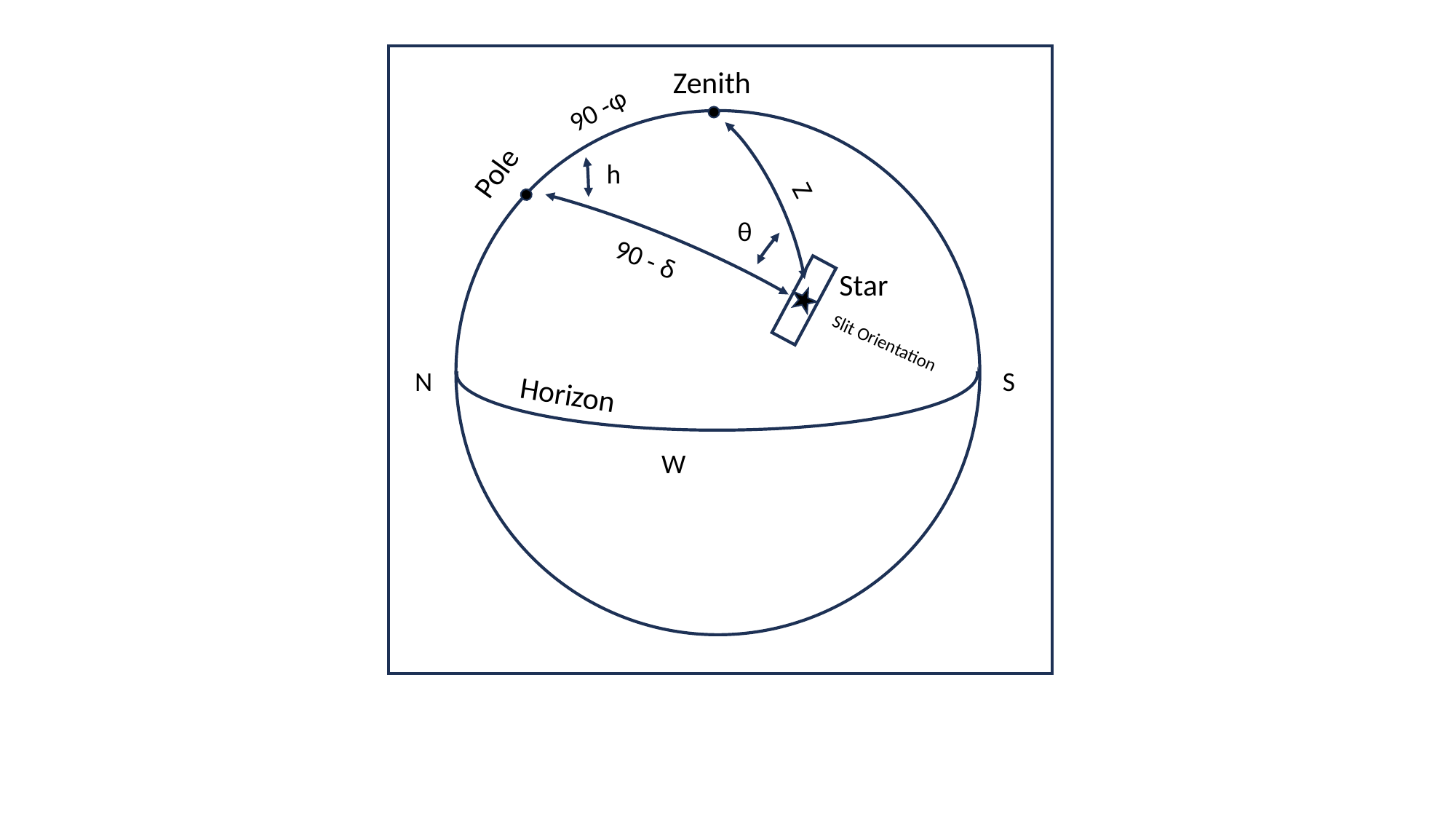

Zenith
90 -φ

Pole
h

Z

θ

90 - δ

Star

Slit Orientation
N
S
Horizon
W